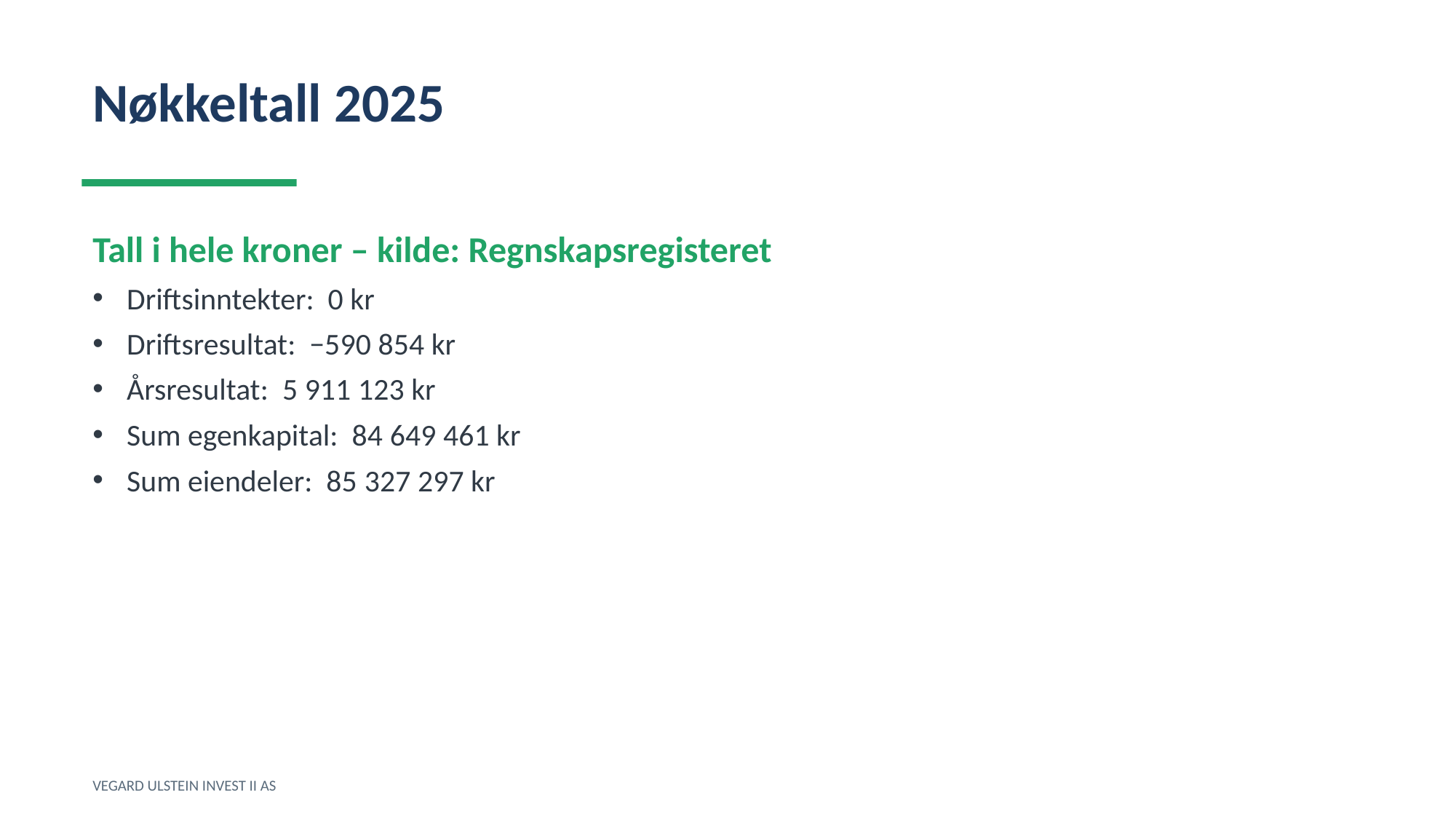

Nøkkeltall 2025

Tall i hele kroner – kilde: Regnskapsregisteret
Driftsinntekter:  0 kr
Driftsresultat:  −590 854 kr
Årsresultat:  5 911 123 kr
Sum egenkapital:  84 649 461 kr
Sum eiendeler:  85 327 297 kr
VEGARD ULSTEIN INVEST II AS